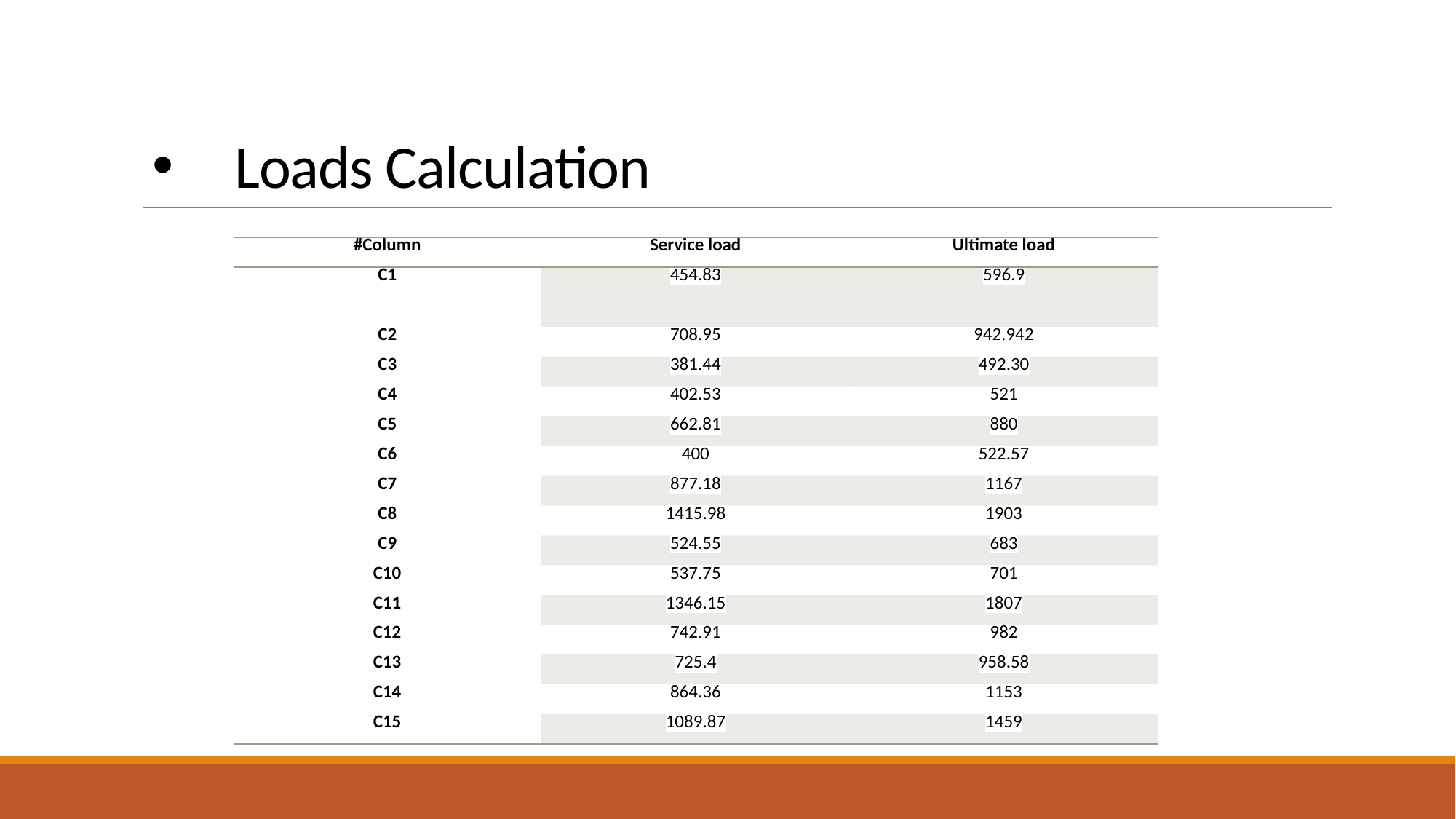

# Loads Calculation
| #Column | Service load | Ultimate load |
| --- | --- | --- |
| C1 | 454.83 | 596.9 |
| C2 | 708.95 | 942.942 |
| C3 | 381.44 | 492.30 |
| C4 | 402.53 | 521 |
| C5 | 662.81 | 880 |
| C6 | 400 | 522.57 |
| C7 | 877.18 | 1167 |
| C8 | 1415.98 | 1903 |
| C9 | 524.55 | 683 |
| C10 | 537.75 | 701 |
| C11 | 1346.15 | 1807 |
| C12 | 742.91 | 982 |
| C13 | 725.4 | 958.58 |
| C14 | 864.36 | 1153 |
| C15 | 1089.87 | 1459 |